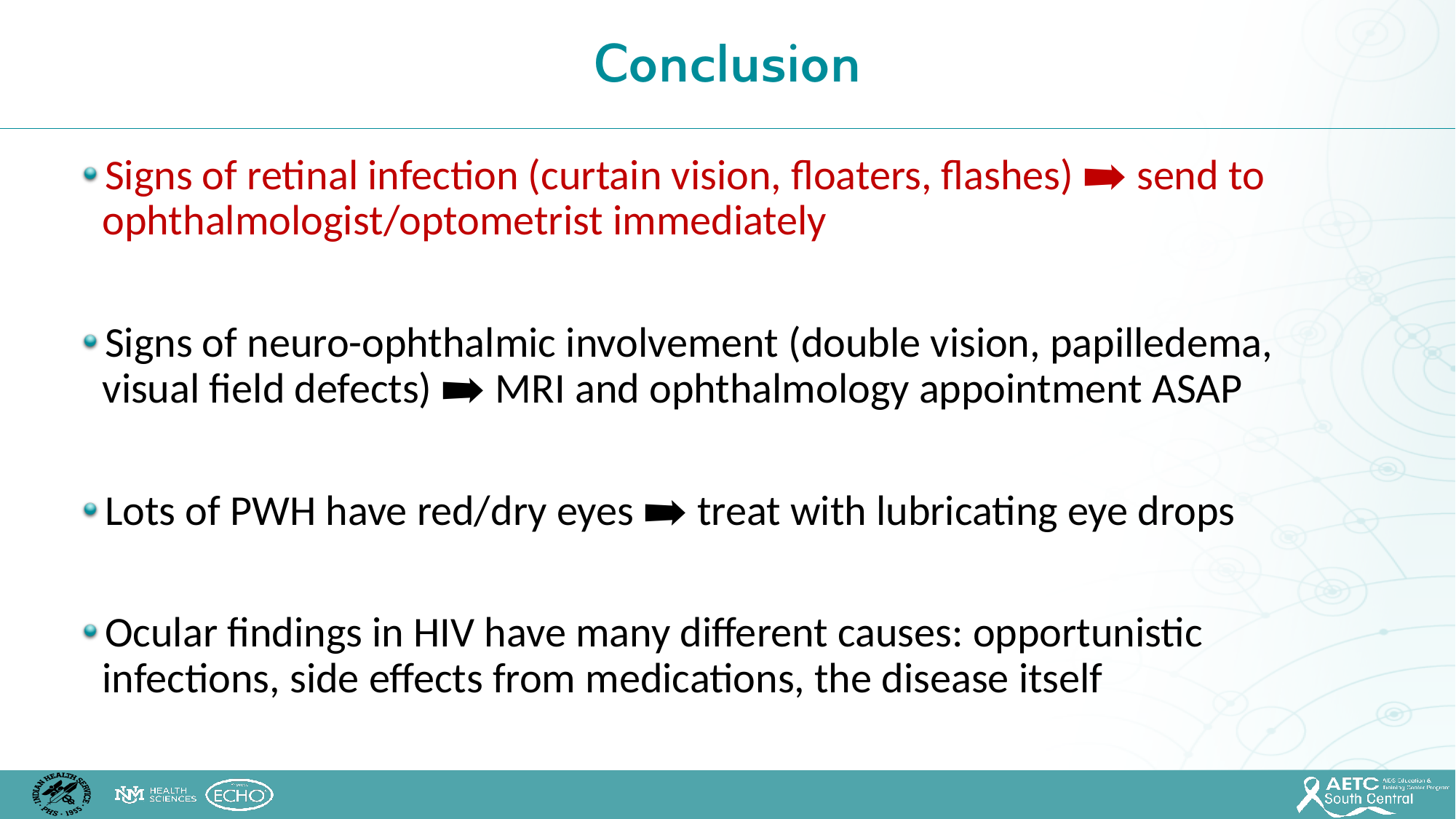

Conclusion
Signs of retinal infection (curtain vision, floaters, flashes) ➡️ send to ophthalmologist/optometrist immediately

Signs of neuro-ophthalmic involvement (double vision, papilledema, visual field defects) ➡️ MRI and ophthalmology appointment ASAP

Lots of PWH have red/dry eyes ➡️ treat with lubricating eye drops

Ocular findings in HIV have many different causes: opportunistic infections, side effects from medications, the disease itself